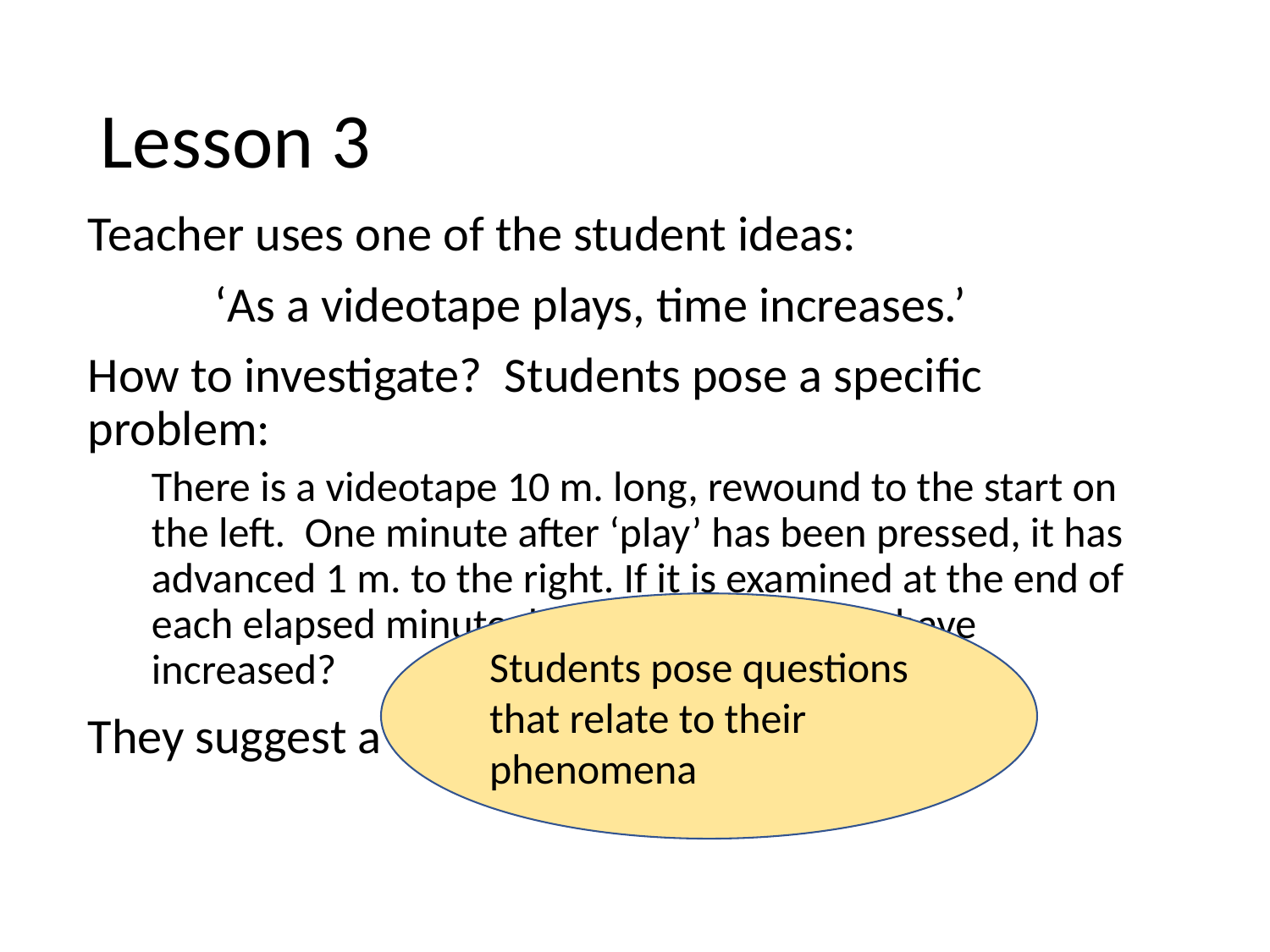

# Lesson 3
Teacher uses one of the student ideas:
	‘As a videotape plays, time increases.’
How to investigate?  Students pose a specific problem:
There is a videotape 10 m. long, rewound to the start on the left.  One minute after ‘play’ has been pressed, it has advanced 1 m. to the right. If it is examined at the end of each elapsed minute, how far will the right have increased?
They suggest a table of values

Students pose questions that relate to their phenomena